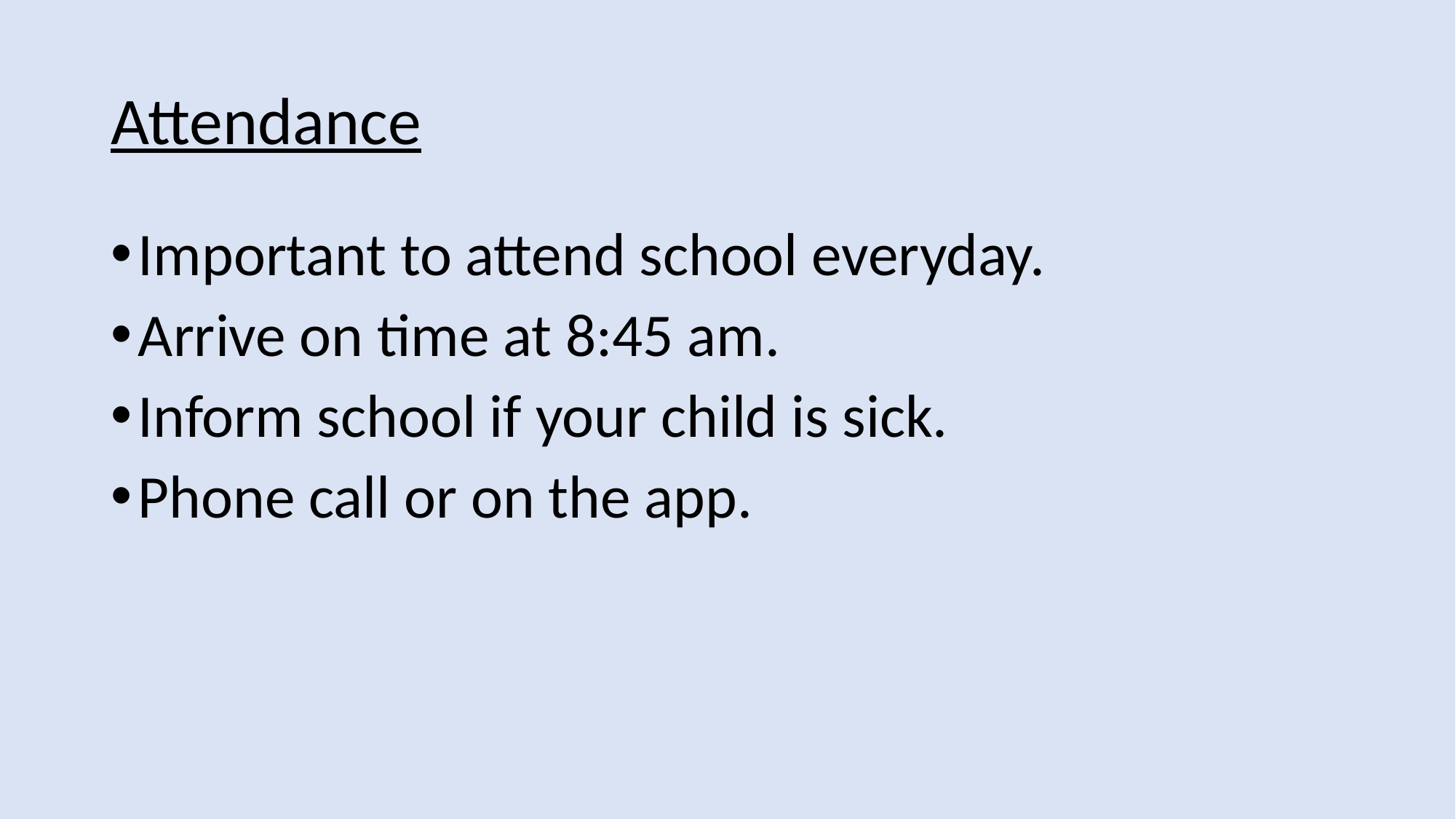

# Attendance
Important to attend school everyday.
Arrive on time at 8:45 am.
Inform school if your child is sick.
Phone call or on the app.